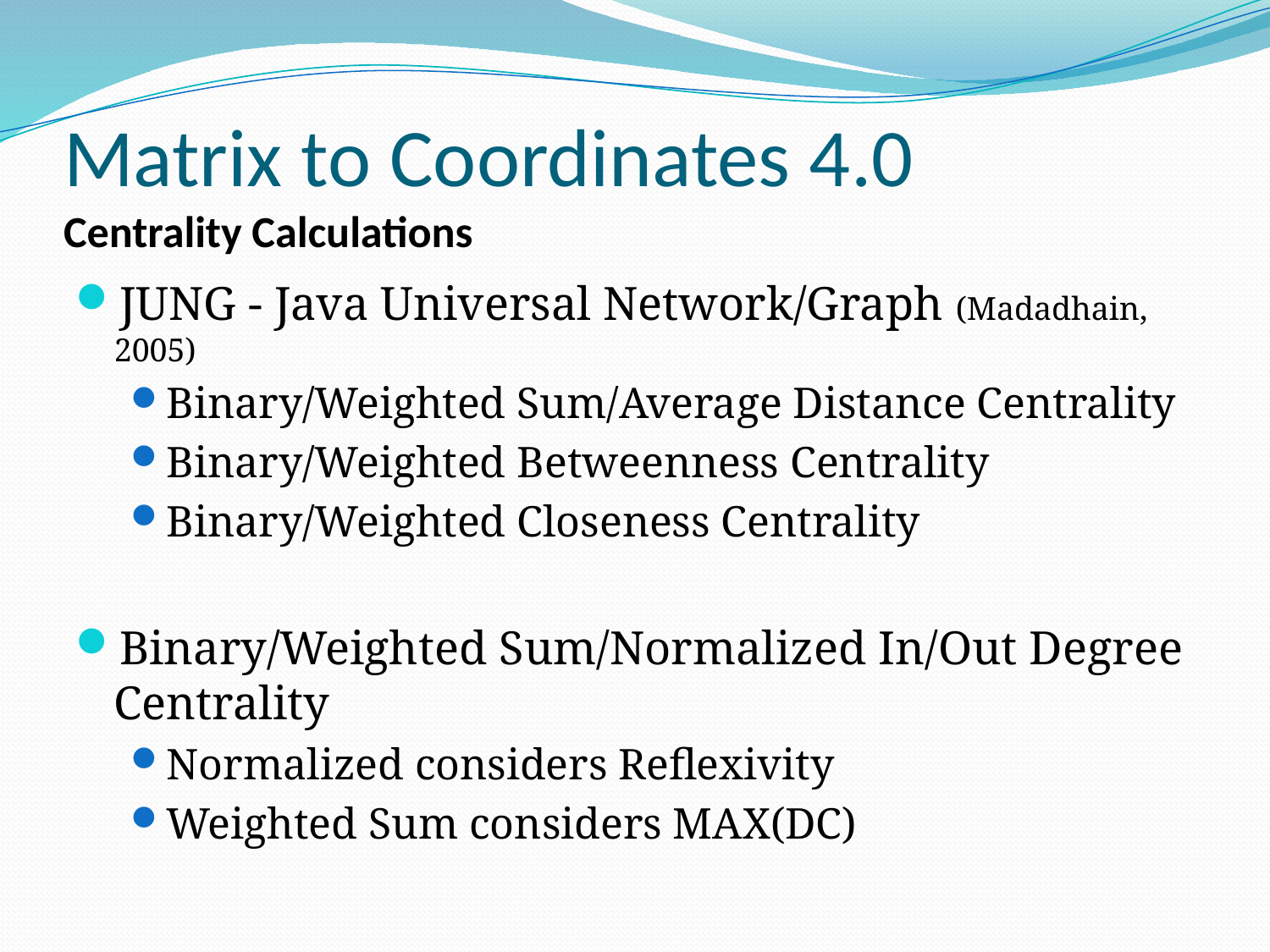

# Matrix to Coordinates 4.0 Centrality Calculations
JUNG - Java Universal Network/Graph (Madadhain, 2005)
Binary/Weighted Sum/Average Distance Centrality
Binary/Weighted Betweenness Centrality
Binary/Weighted Closeness Centrality

Binary/Weighted Sum/Normalized In/Out Degree Centrality
Normalized considers Reflexivity
Weighted Sum considers MAX(DC)